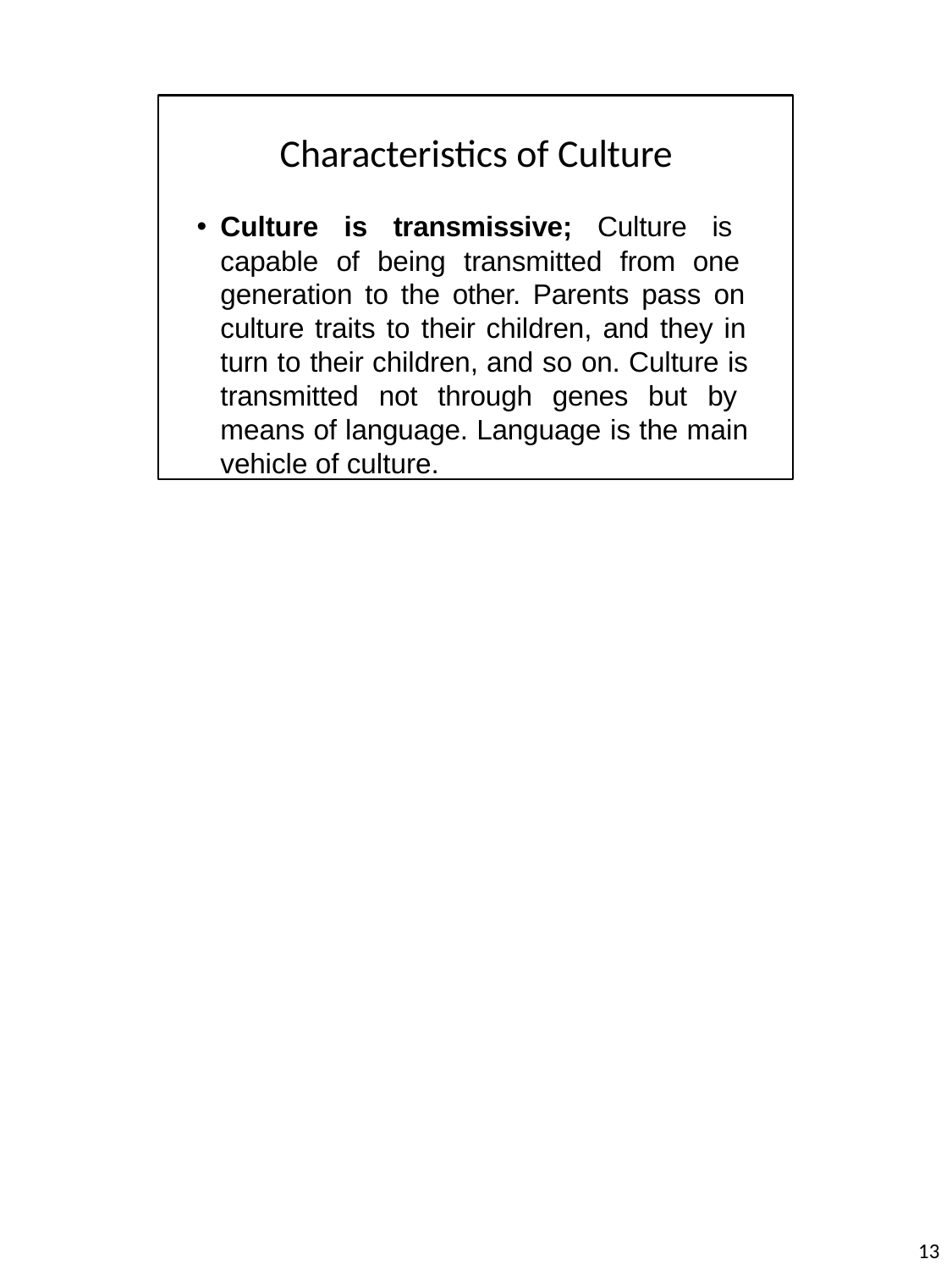

Characteristics of Culture
Culture is transmissive; Culture is  capable of being transmitted from one  generation to the other. Parents pass on  culture traits to their children, and they in  turn to their children, and so on. Culture is  transmitted not through genes but by  means of language. Language is the main  vehicle of culture.
13